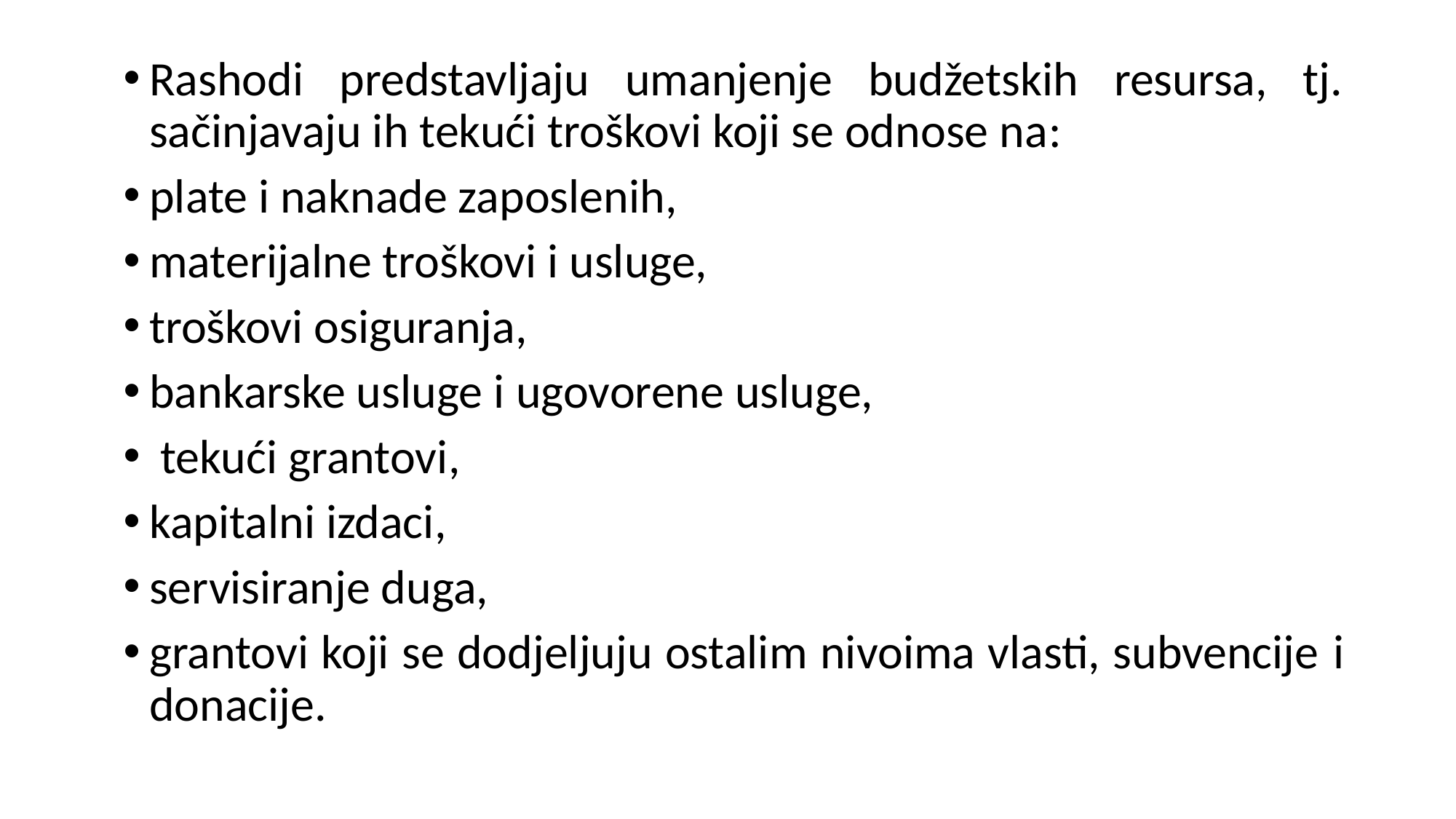

Rashodi predstavljaju umanjenje budžetskih resursa, tj. sačinjavaju ih tekući troškovi koji se odnose na:
plate i naknade zaposlenih,
materijalne troškovi i usluge,
troškovi osiguranja,
bankarske usluge i ugovorene usluge,
 tekući grantovi,
kapitalni izdaci,
servisiranje duga,
grantovi koji se dodjeljuju ostalim nivoima vlasti, subvencije i donacije.